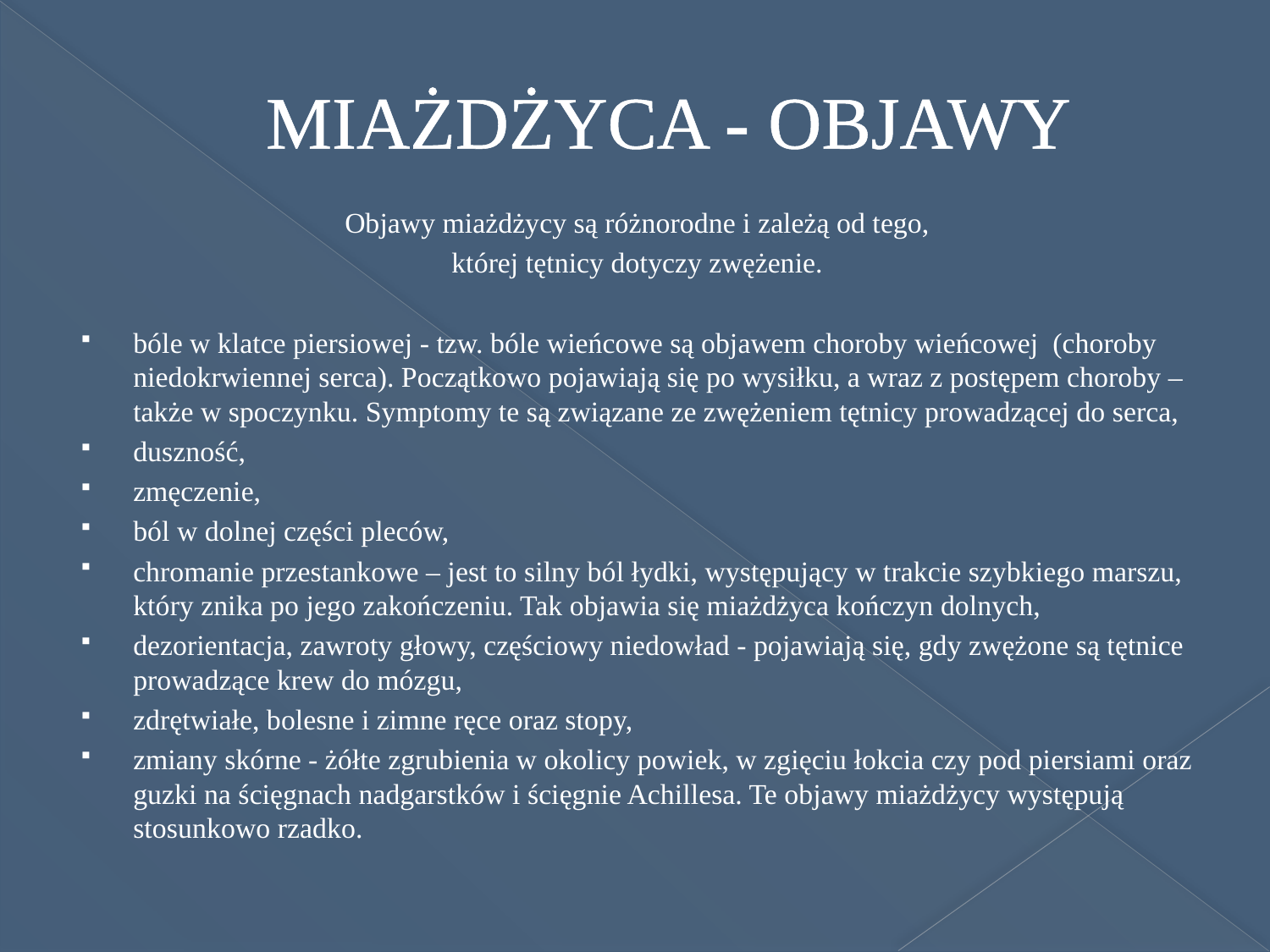

# MIAŻDŻYCA - OBJAWY

Objawy miażdżycy są różnorodne i zależą od tego,
której tętnicy dotyczy zwężenie.

bóle w klatce piersiowej - tzw. bóle wieńcowe są objawem choroby wieńcowej  (choroby niedokrwiennej serca). Początkowo pojawiają się po wysiłku, a wraz z postępem choroby – także w spoczynku. Symptomy te są związane ze zwężeniem tętnicy prowadzącej do serca,
duszność,
zmęczenie,
ból w dolnej części pleców,
chromanie przestankowe – jest to silny ból łydki, występujący w trakcie szybkiego marszu, który znika po jego zakończeniu. Tak objawia się miażdżyca kończyn dolnych,
dezorientacja, zawroty głowy, częściowy niedowład - pojawiają się, gdy zwężone są tętnice prowadzące krew do mózgu,
zdrętwiałe, bolesne i zimne ręce oraz stopy,
zmiany skórne - żółte zgrubienia w okolicy powiek, w zgięciu łokcia czy pod piersiami oraz guzki na ścięgnach nadgarstków i ścięgnie Achillesa. Te objawy miażdżycy występują stosunkowo rzadko.